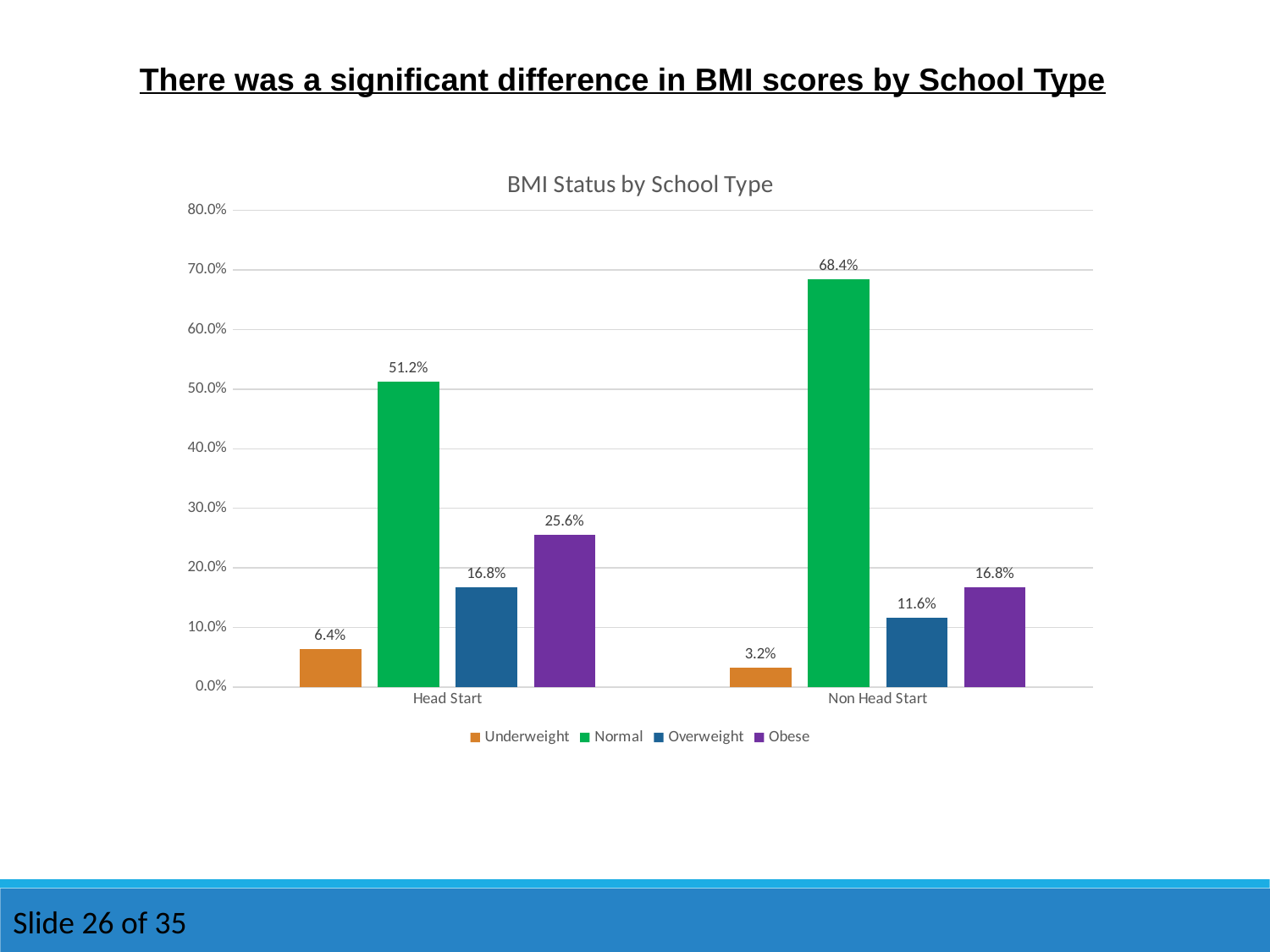

There was a significant difference in BMI scores by School Type

### Chart: BMI Status by School Type

| Category | Underweight | Normal | Overweight | Obese |
|---|---|---|---|---|
| Head Start | 0.064 | 0.512 | 0.168 | 0.256 |
| Non Head Start | 0.032 | 0.684 | 0.116 | 0.168 |
Slide 26 of 35